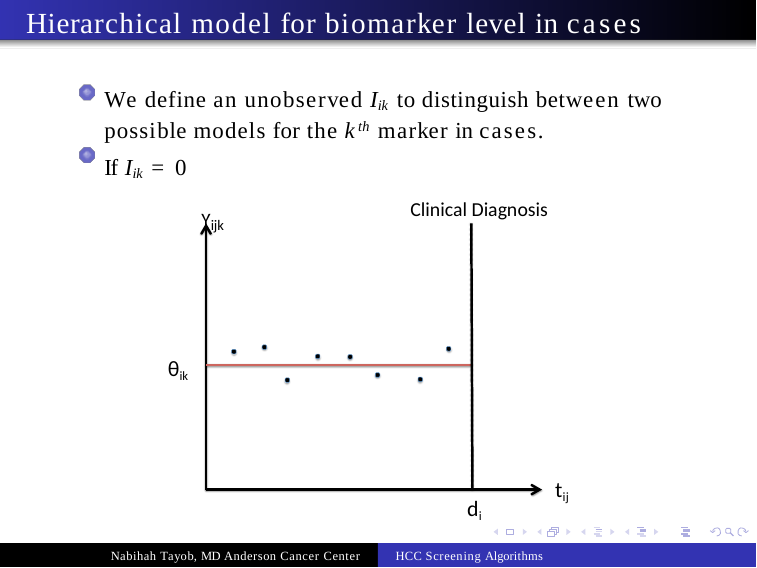

# Hierarchical model for biomarker level in cases
We define an unobserved Iik  to distinguish between two possible models for the kth  marker in cases.
If Iik  = 0

Clinical Diagnosis
Yijk

θik

tij

di

Nabihah Tayob, MD Anderson Cancer Center
HCC Screening Algorithms